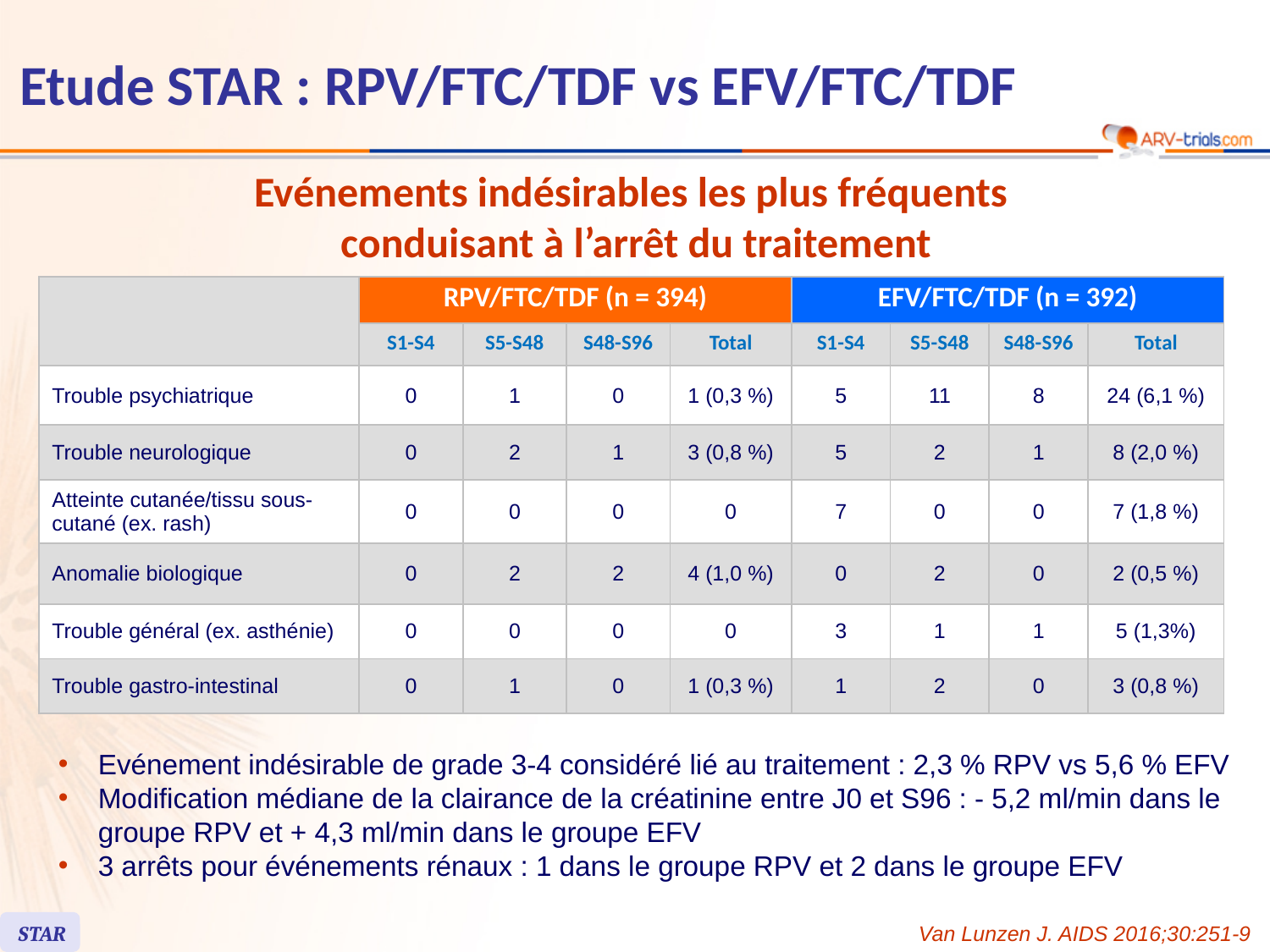

Etude STAR : RPV/FTC/TDF vs EFV/FTC/TDF
# Evénements indésirables les plus fréquents conduisant à l’arrêt du traitement
|  | RPV/FTC/TDF (n = 394) |  |  |  | EFV/FTC/TDF (n = 392) |  |  |  |
| --- | --- | --- | --- | --- | --- | --- | --- | --- |
|  | S1-S4 | S5-S48 | S48-S96 | Total | S1-S4 | S5-S48 | S48-S96 | Total |
| Trouble psychiatrique | 0 | 1 | 0 | 1 (0,3 %) | 5 | 11 | 8 | 24 (6,1 %) |
| Trouble neurologique | 0 | 2 | 1 | 3 (0,8 %) | 5 | 2 | 1 | 8 (2,0 %) |
| Atteinte cutanée/tissu sous-cutané (ex. rash) | 0 | 0 | 0 | 0 | 7 | 0 | 0 | 7 (1,8 %) |
| Anomalie biologique | 0 | 2 | 2 | 4 (1,0 %) | 0 | 2 | 0 | 2 (0,5 %) |
| Trouble général (ex. asthénie) | 0 | 0 | 0 | 0 | 3 | 1 | 1 | 5 (1,3%) |
| Trouble gastro-intestinal | 0 | 1 | 0 | 1 (0,3 %) | 1 | 2 | 0 | 3 (0,8 %) |
Evénement indésirable de grade 3-4 considéré lié au traitement : 2,3 % RPV vs 5,6 % EFV
Modification médiane de la clairance de la créatinine entre J0 et S96 : - 5,2 ml/min dans le groupe RPV et + 4,3 ml/min dans le groupe EFV
3 arrêts pour événements rénaux : 1 dans le groupe RPV et 2 dans le groupe EFV

STAR
Van Lunzen J. AIDS 2016;30:251-9